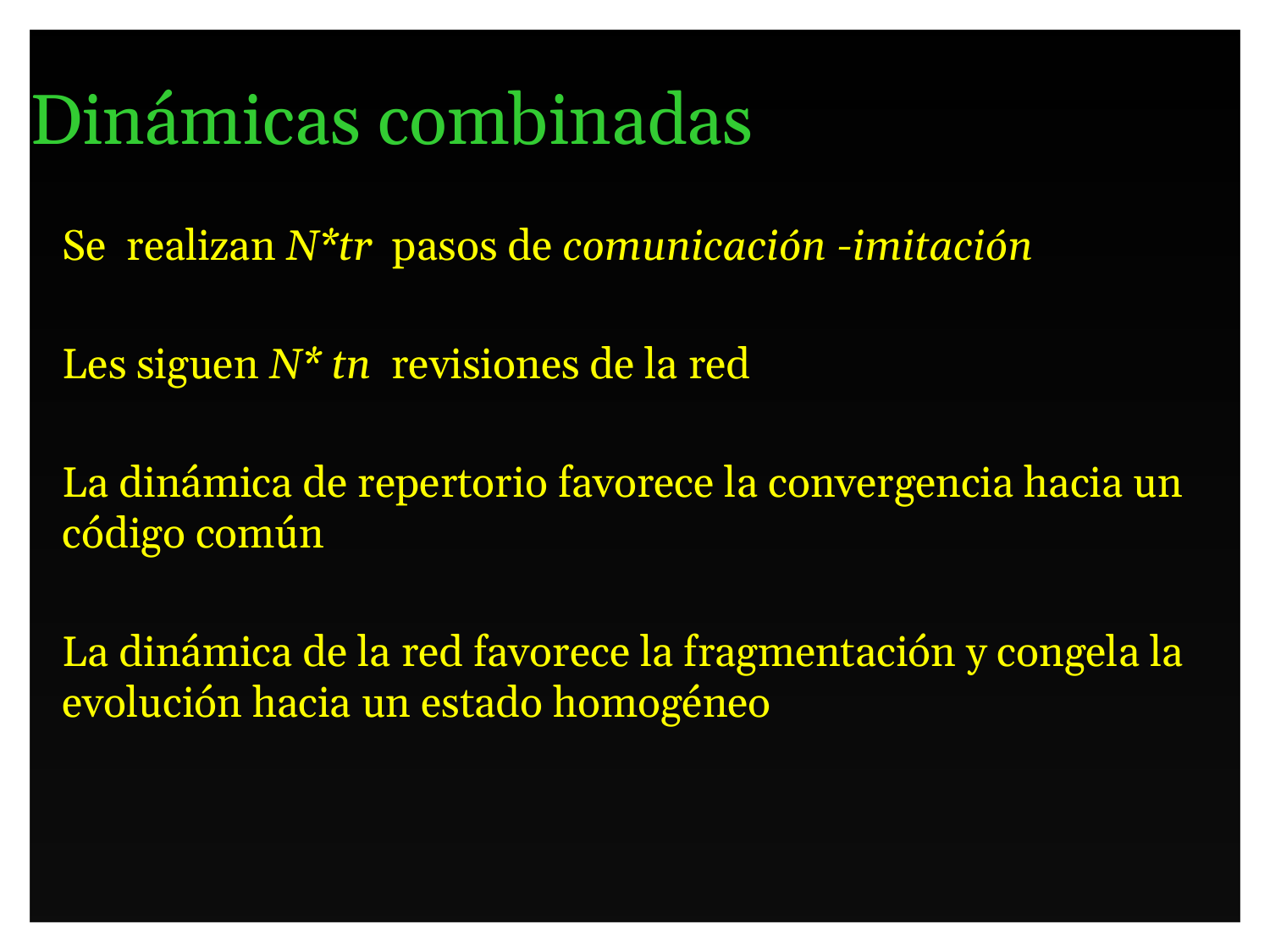

# Dinámicas combinadas
Se  realizan N*tr  pasos de comunicación -imitación

Les siguen N* tn  revisiones de la red

La dinámica de repertorio favorece la convergencia hacia un código común

La dinámica de la red favorece la fragmentación y congela la evolución hacia un estado homogéneo